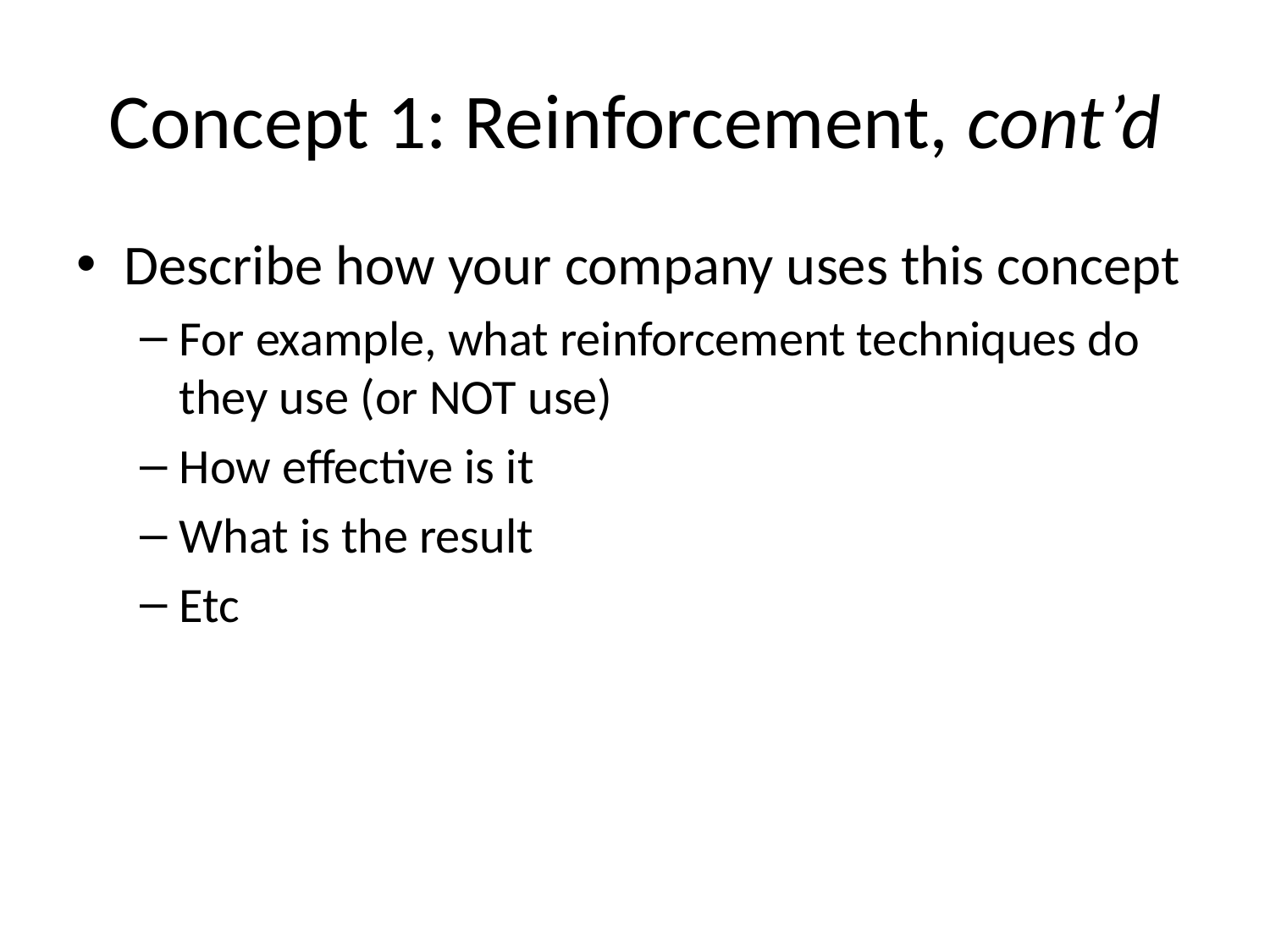

# Concept 1: Reinforcement, cont’d
Describe how your company uses this concept
For example, what reinforcement techniques do they use (or NOT use)
How effective is it
What is the result
Etc